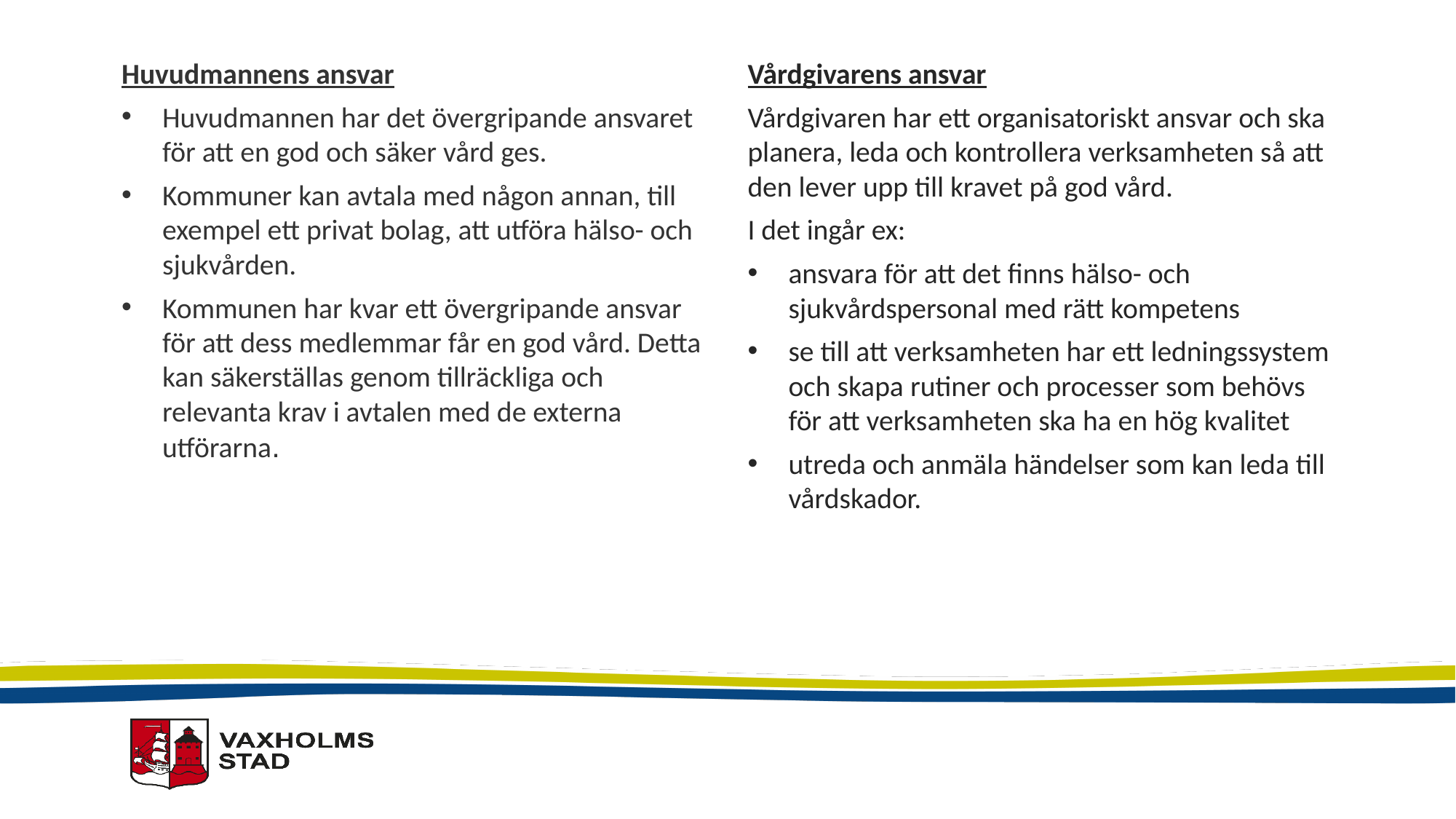

Huvudmannens ansvar
Huvudmannen har det övergripande ansvaret för att en god och säker vård ges.
Kommuner kan avtala med någon annan, till exempel ett privat bolag, att utföra hälso- och sjukvården.
Kommunen har kvar ett övergripande ansvar för att dess medlemmar får en god vård. Detta kan säkerställas genom tillräckliga och relevanta krav i avtalen med de externa utförarna.

Vårdgivarens ansvar
Vårdgivaren har ett organisatoriskt ansvar och ska planera, leda och kontrollera verksamheten så att den lever upp till kravet på god vård.
I det ingår ex:
ansvara för att det finns hälso- och sjukvårdspersonal med rätt kompetens
se till att verksamheten har ett ledningssystem och skapa rutiner och processer som behövs för att verksamheten ska ha en hög kvalitet
utreda och anmäla händelser som kan leda till vårdskador.